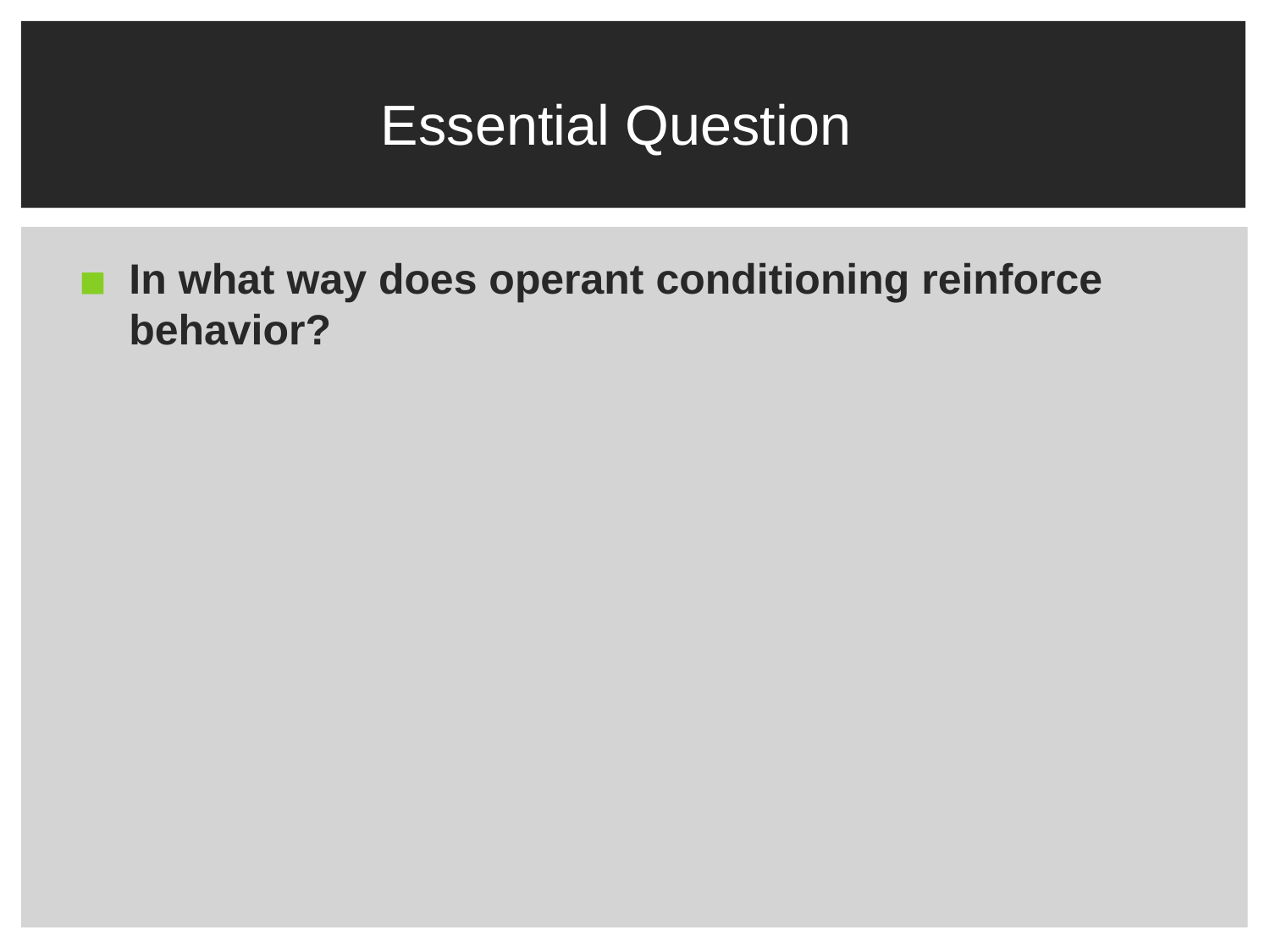

# Essential Question
In what way does operant conditioning reinforce behavior?